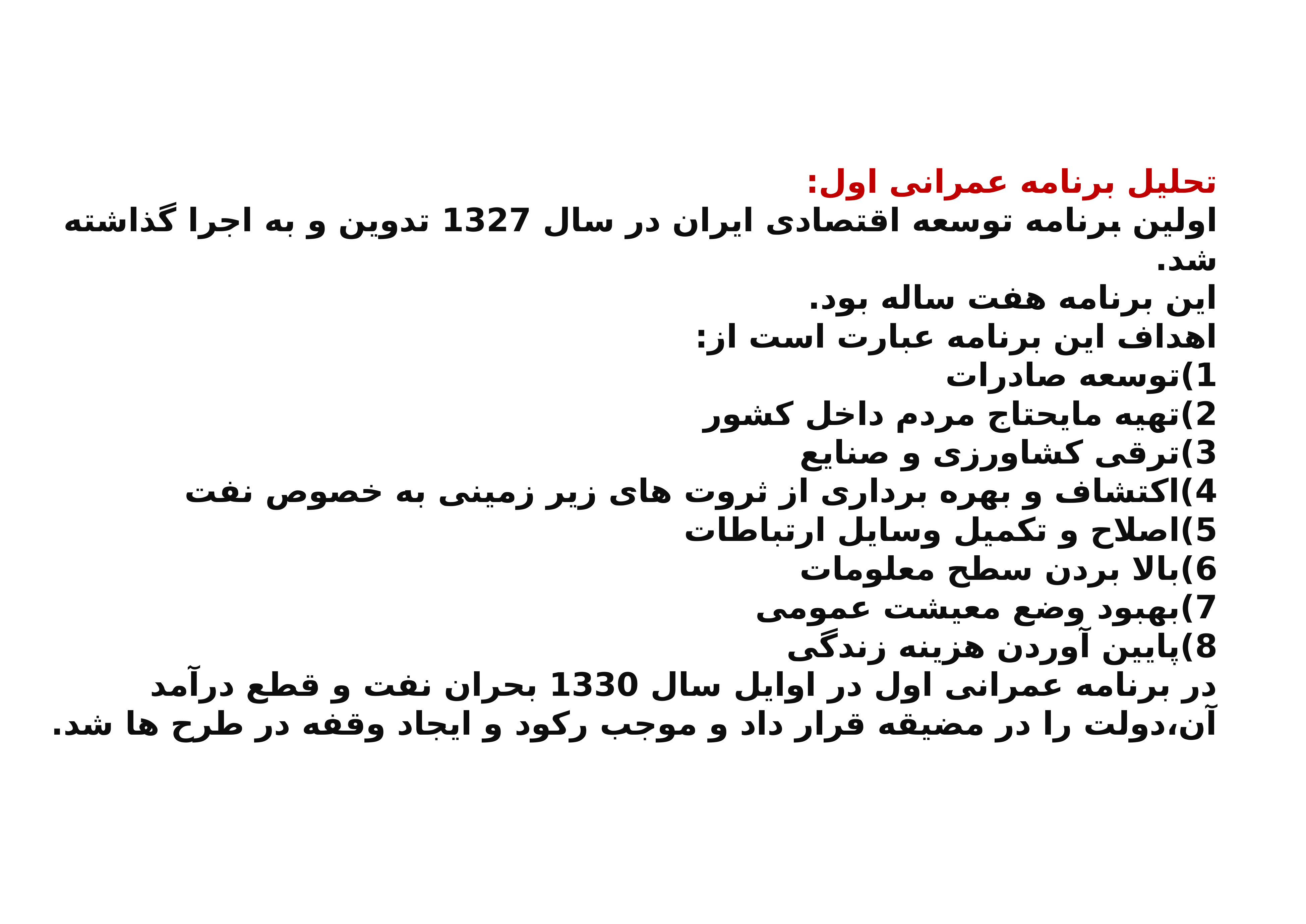

# تحلیل برنامه عمرانی اول: اولین برنامه توسعه اقتصادی ایران در سال 1327 تدوین و به اجرا گذاشته شد. این برنامه هفت ساله بود. اهداف این برنامه عبارت است از: 1)توسعه صادرات 2)تهیه مایحتاج مردم داخل کشور 3)ترقی کشاورزی و صنایع 4)اکتشاف و بهره برداری از ثروت های زیر زمینی به خصوص نفت 5)اصلاح و تکمیل وسایل ارتباطات 6)بالا بردن سطح معلومات 7)بهبود وضع معیشت عمومی 8)پایین آوردن هزینه زندگی در برنامه عمرانی اول در اوایل سال 1330 بحران نفت و قطع درآمد آن،دولت را در مضیقه قرار داد و موجب رکود و ایجاد وقفه در طرح ها شد.